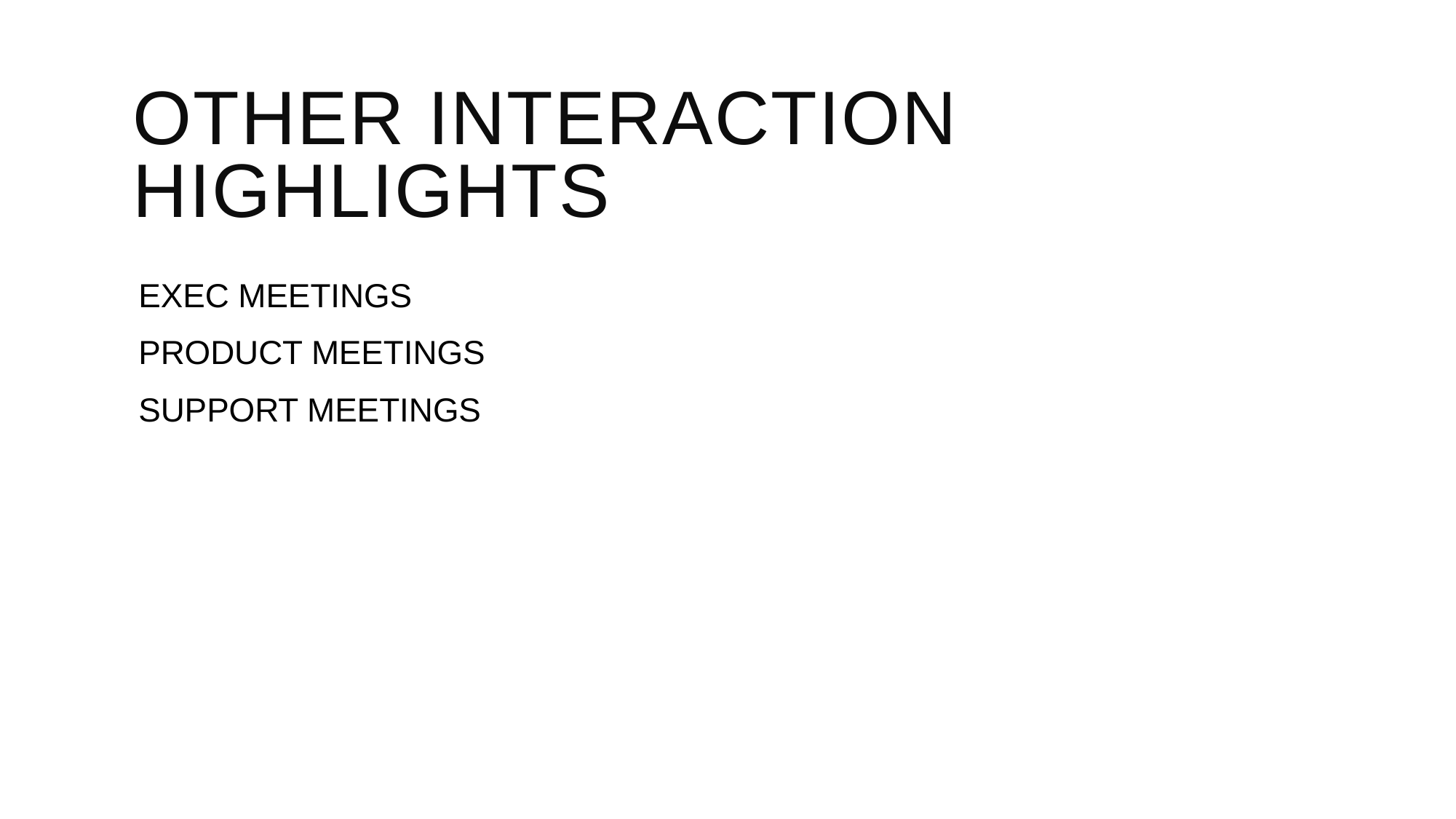

# OTHER INTERACTION HIGHLIGHTS
EXEC MEETINGS
PRODUCT MEETINGS
SUPPORT MEETINGS